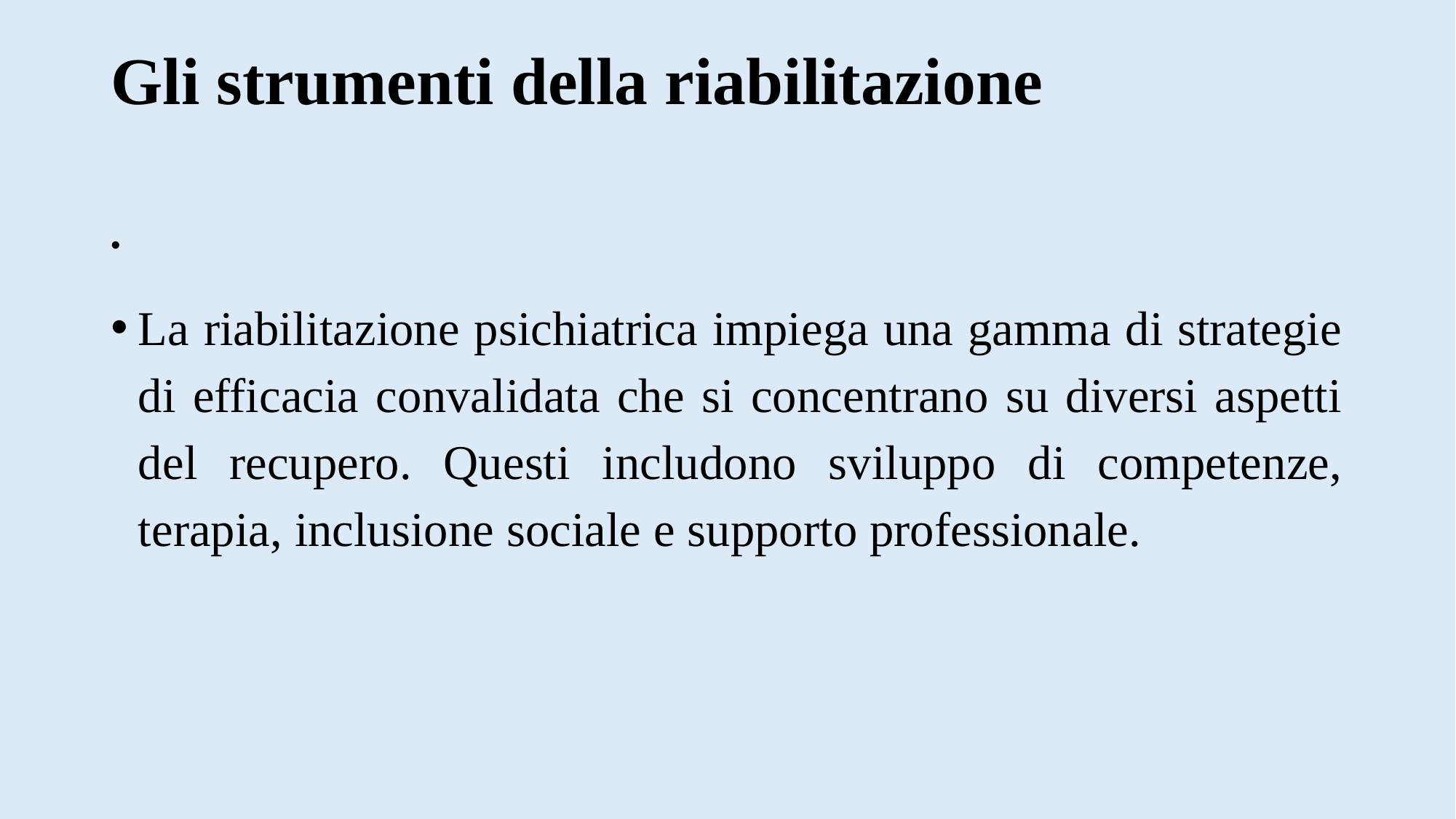

# Gli strumenti della riabilitazione

La riabilitazione psichiatrica impiega una gamma di strategie di efficacia convalidata che si concentrano su diversi aspetti del recupero. Questi includono sviluppo di competenze, terapia, inclusione sociale e supporto professionale.